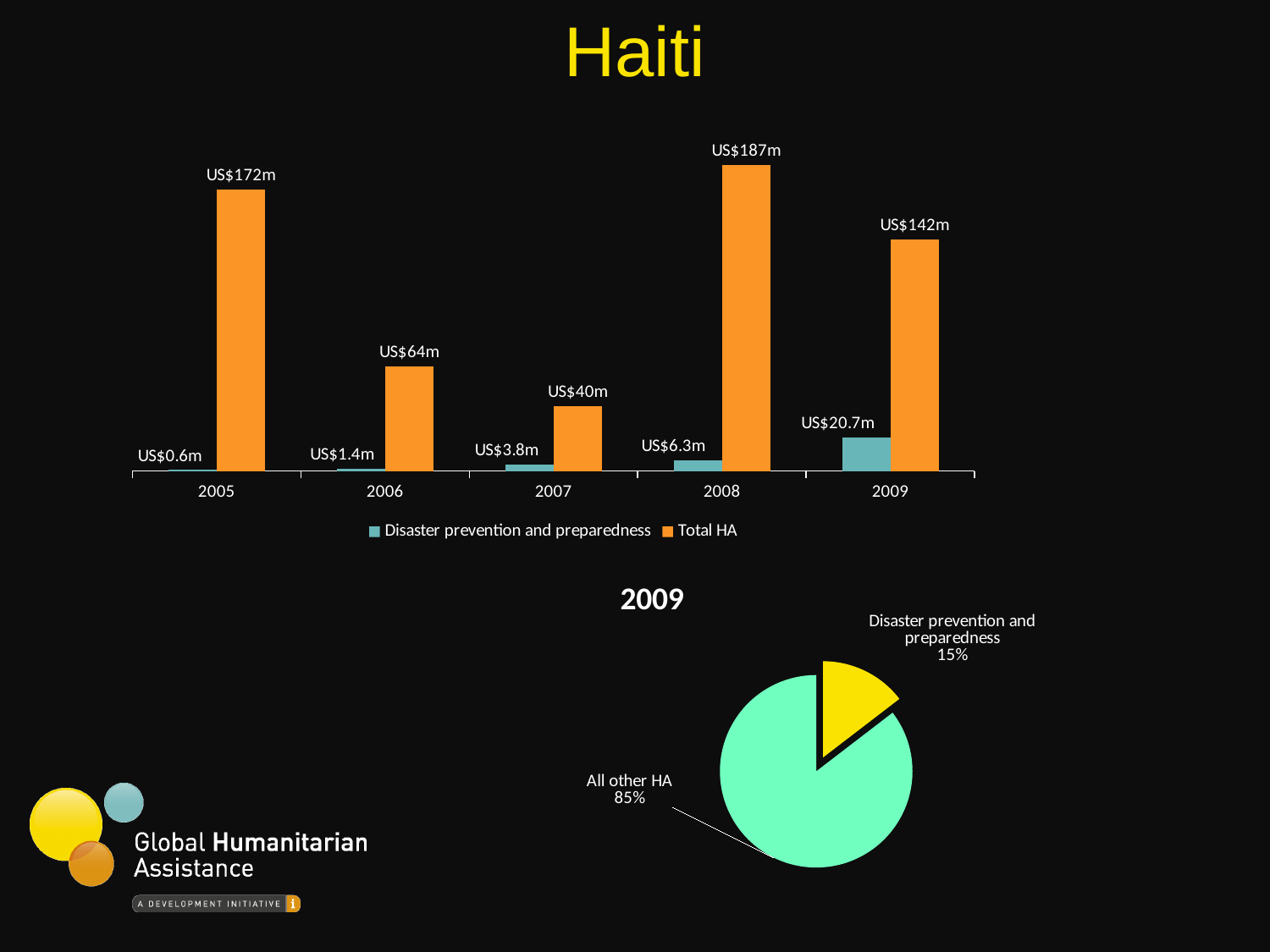

Haiti

### Chart

| Category | Disaster prevention and preparedness | Total HA |
|---|---|---|
| 2005 | 0.6068165638448635 | 172.4222802209541 |
| 2006 | 1.4196634748844892 | 64.062668232701 |
| 2007 | 3.783254024846104 | 39.63163035590694 |
| 2008 | 6.3321863648463745 | 187.0948626743406 |
| 2009 | 20.680673810522354 | 141.80919580875278 |

### Chart:

| Category | 2009 |
|---|---|
| Disaster prevention and preparedness | 20.680673810522354 |
| All other HA | 121.12852199823047 |